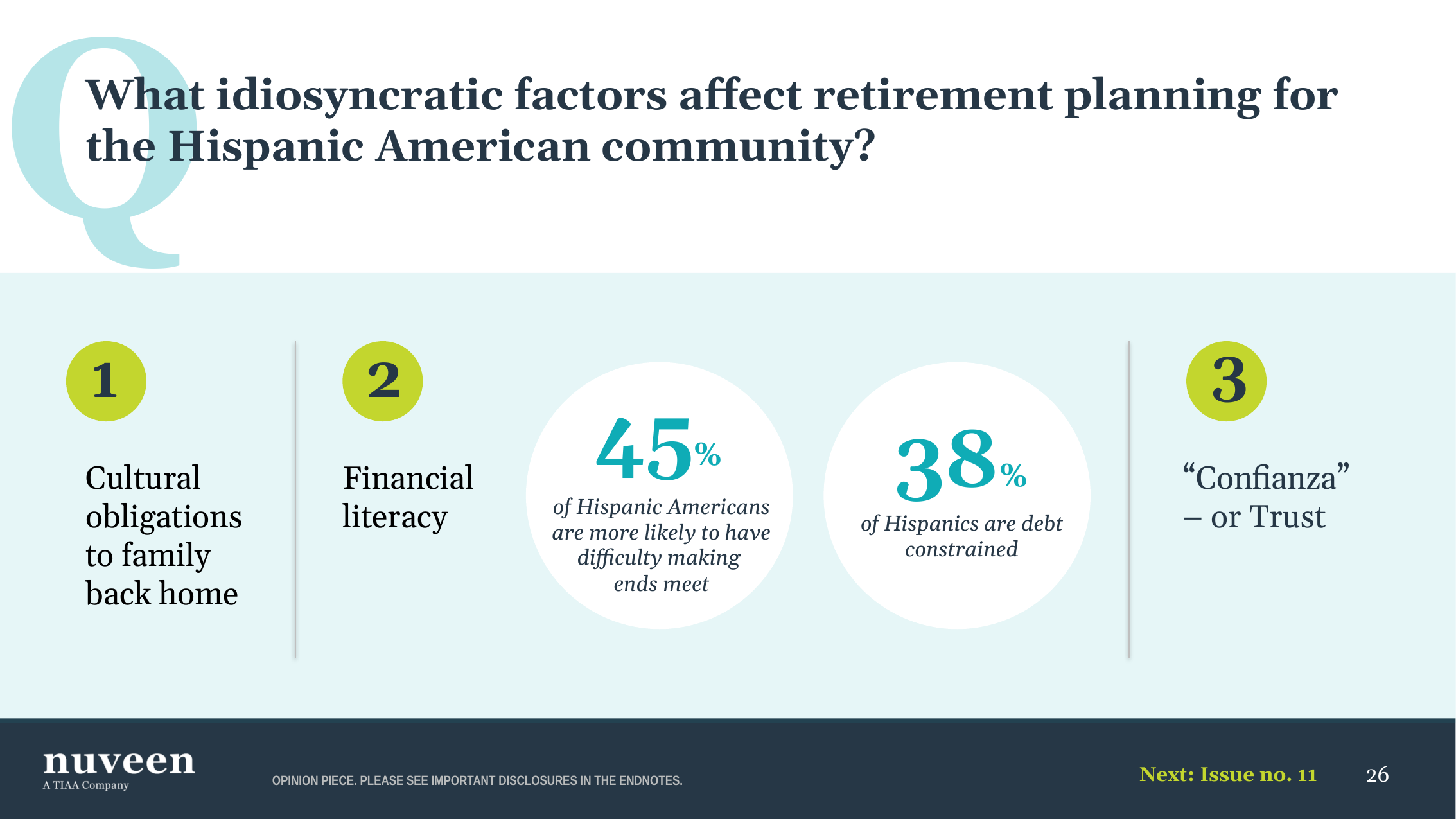

Q
# What idiosyncratic factors affect retirement planning for the Hispanic American community?

3
1
2

45%
38%
Cultural obligations to family back home
Financial literacy
“Confianza” – or Trust
of Hispanic Americans are more likely to have difficulty making
ends meet
of Hispanics are debt constrained